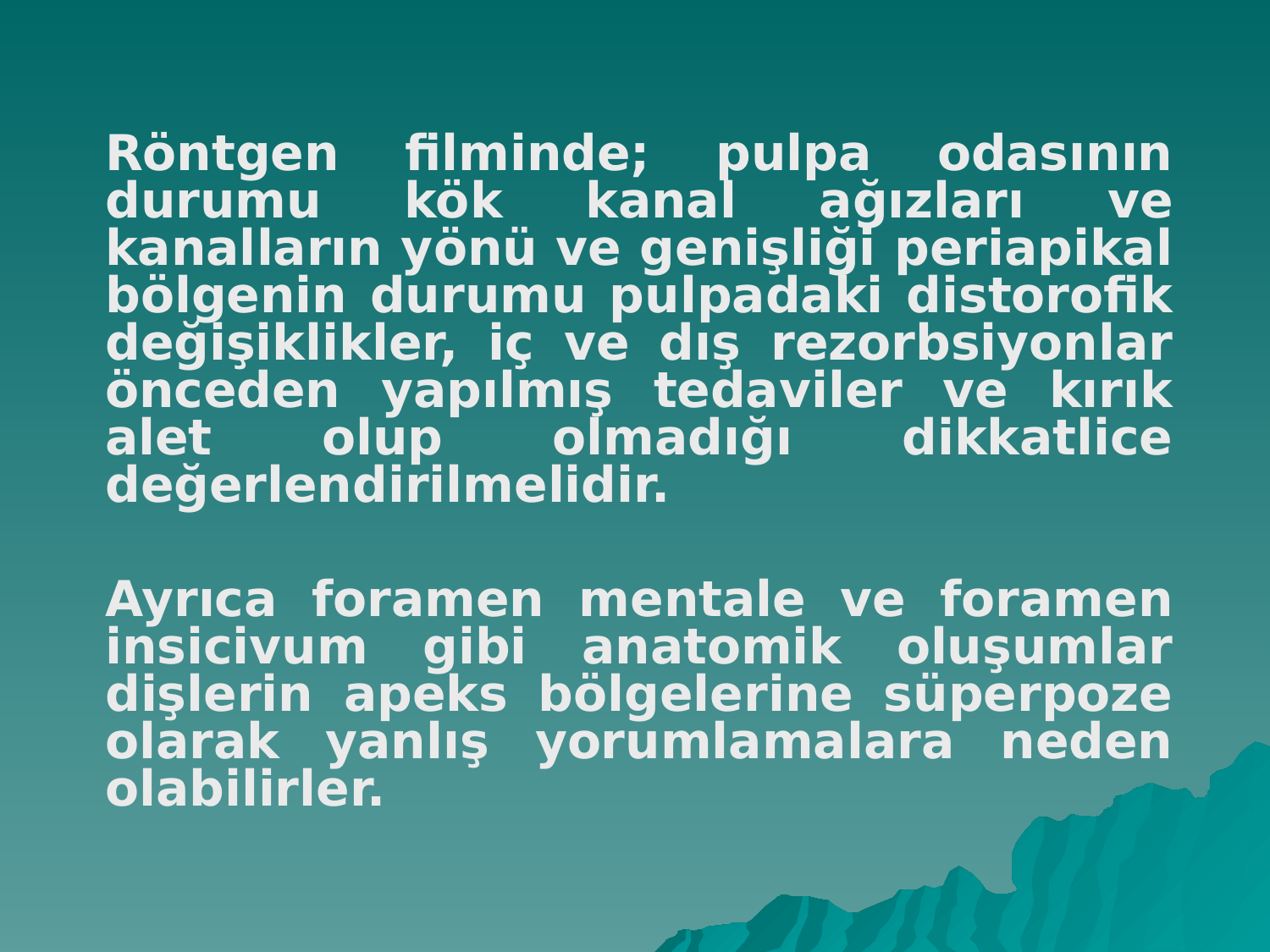

Röntgen filminde; pulpa odasının durumu kök kanal ağızları ve kanalların yönü ve genişliği periapikal bölgenin durumu pulpadaki distorofik değişiklikler, iç ve dış rezorbsiyonlar önceden yapılmış tedaviler ve kırık alet olup olmadığı dikkatlice değerlendirilmelidir.

	Ayrıca foramen mentale ve foramen insicivum gibi anatomik oluşumlar dişlerin apeks bölgelerine süperpoze olarak yanlış yorumlamalara neden olabilirler.